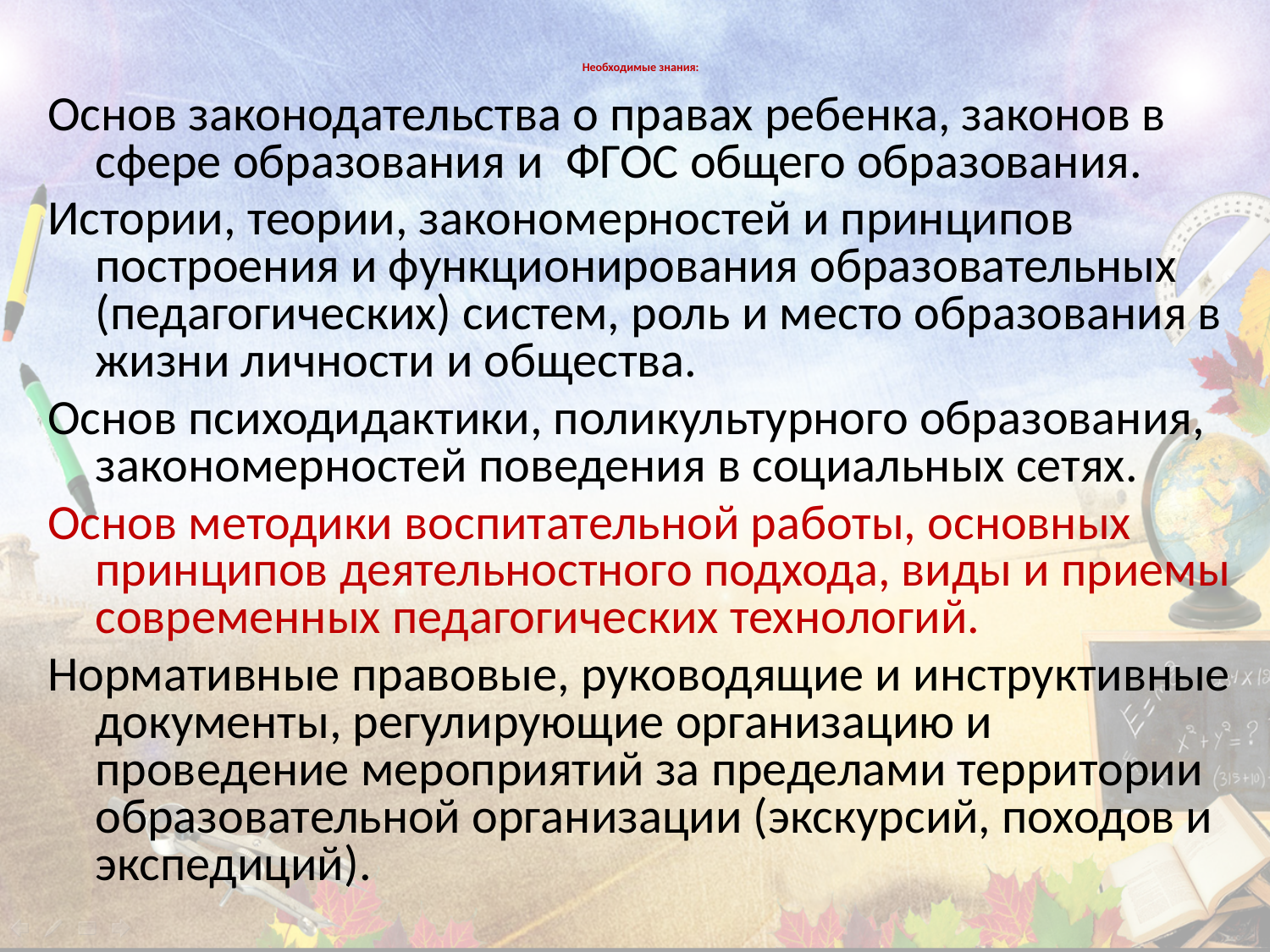

Необходимые знания:
Основ законодательства о правах ребенка, законов в сфере образования и  ФГОС общего образования.
Истории, теории, закономерностей и принципов построения и функционирования образовательных (педагогических) систем, роль и место образования в жизни личности и общества.
Основ психодидактики, поликультурного образования, закономерностей поведения в социальных сетях.
Основ методики воспитательной работы, основных принципов деятельностного подхода, виды и приемы современных педагогических технологий.
Нормативные правовые, руководящие и инструктивные документы, регулирующие организацию и проведение мероприятий за пределами территории образовательной организации (экскурсий, походов и экспедиций).